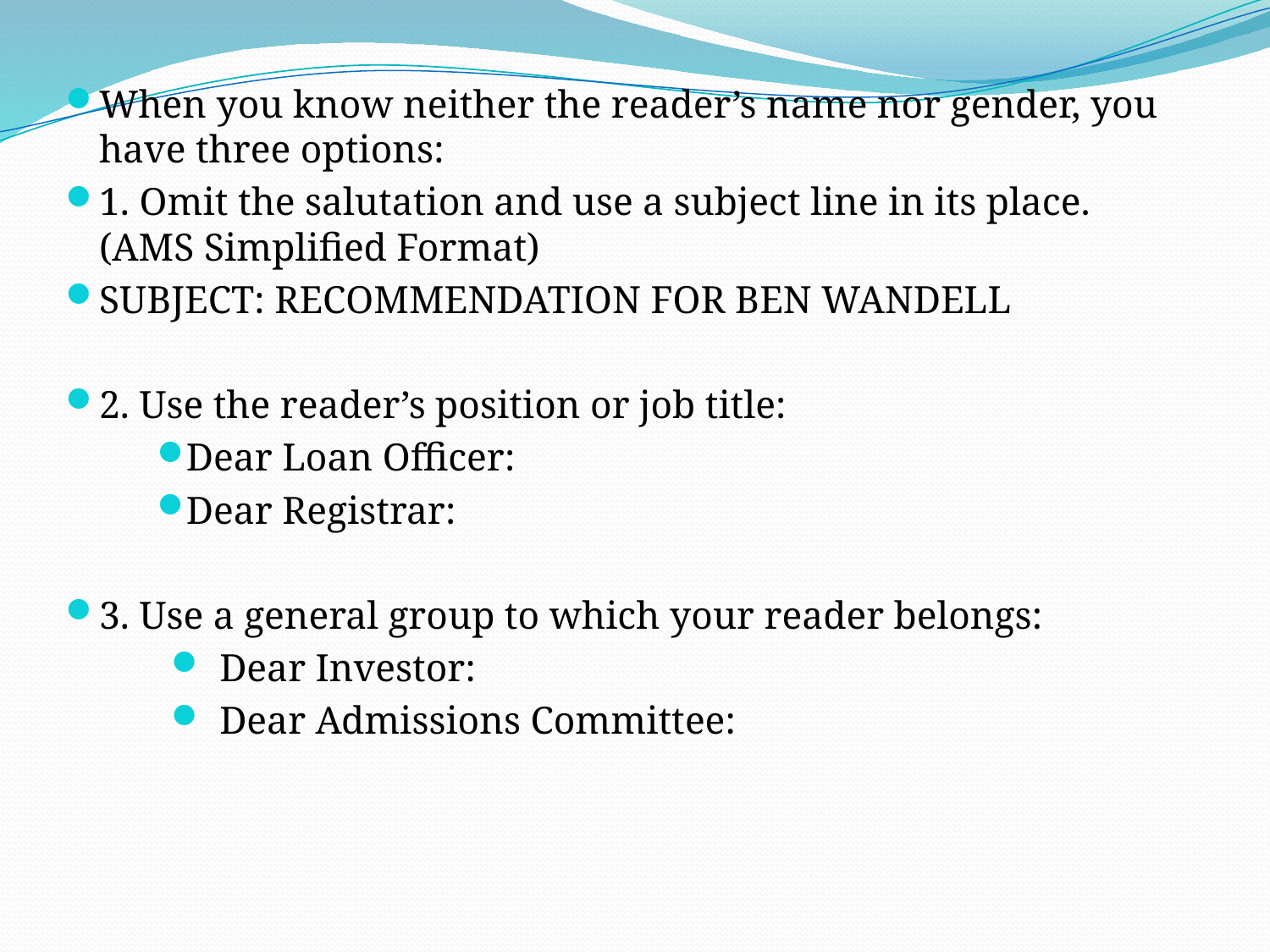

When you know neither the reader’s name nor gender, you have three options:
1. Omit the salutation and use a subject line in its place. (AMS Simplified Format)
SUBJECT: RECOMMENDATION FOR BEN WANDELL

2. Use the reader’s position or job title:
Dear Loan Officer:
Dear Registrar:

3. Use a general group to which your reader belongs:
Dear Investor:
Dear Admissions Committee: